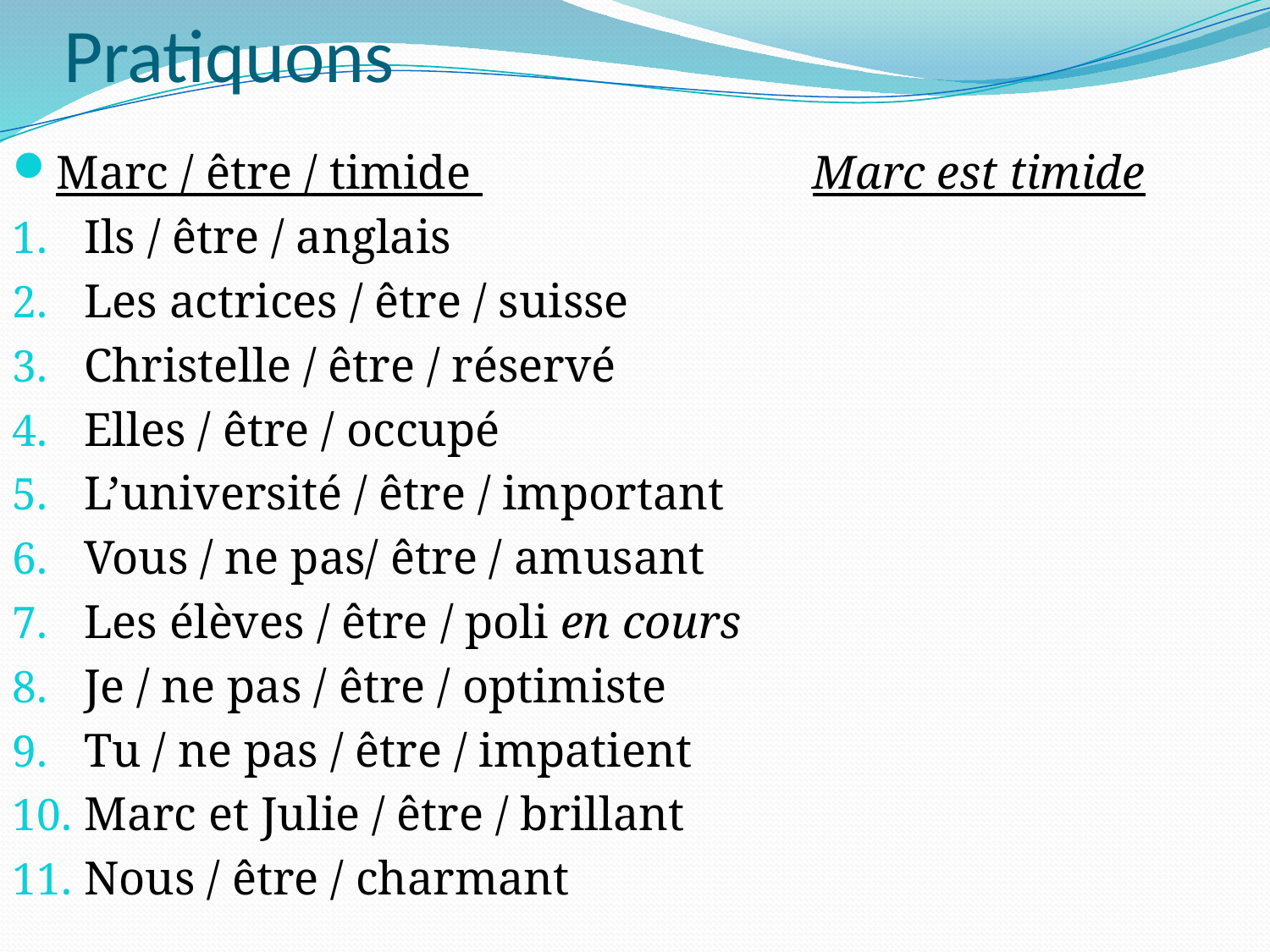

# Pratiquons
Marc / être / timide 			Marc est timide
Ils / être / anglais
Les actrices / être / suisse
Christelle / être / réservé
Elles / être / occupé
L’université / être / important
Vous / ne pas/ être / amusant
Les élèves / être / poli en cours
Je / ne pas / être / optimiste
Tu / ne pas / être / impatient
Marc et Julie / être / brillant
Nous / être / charmant